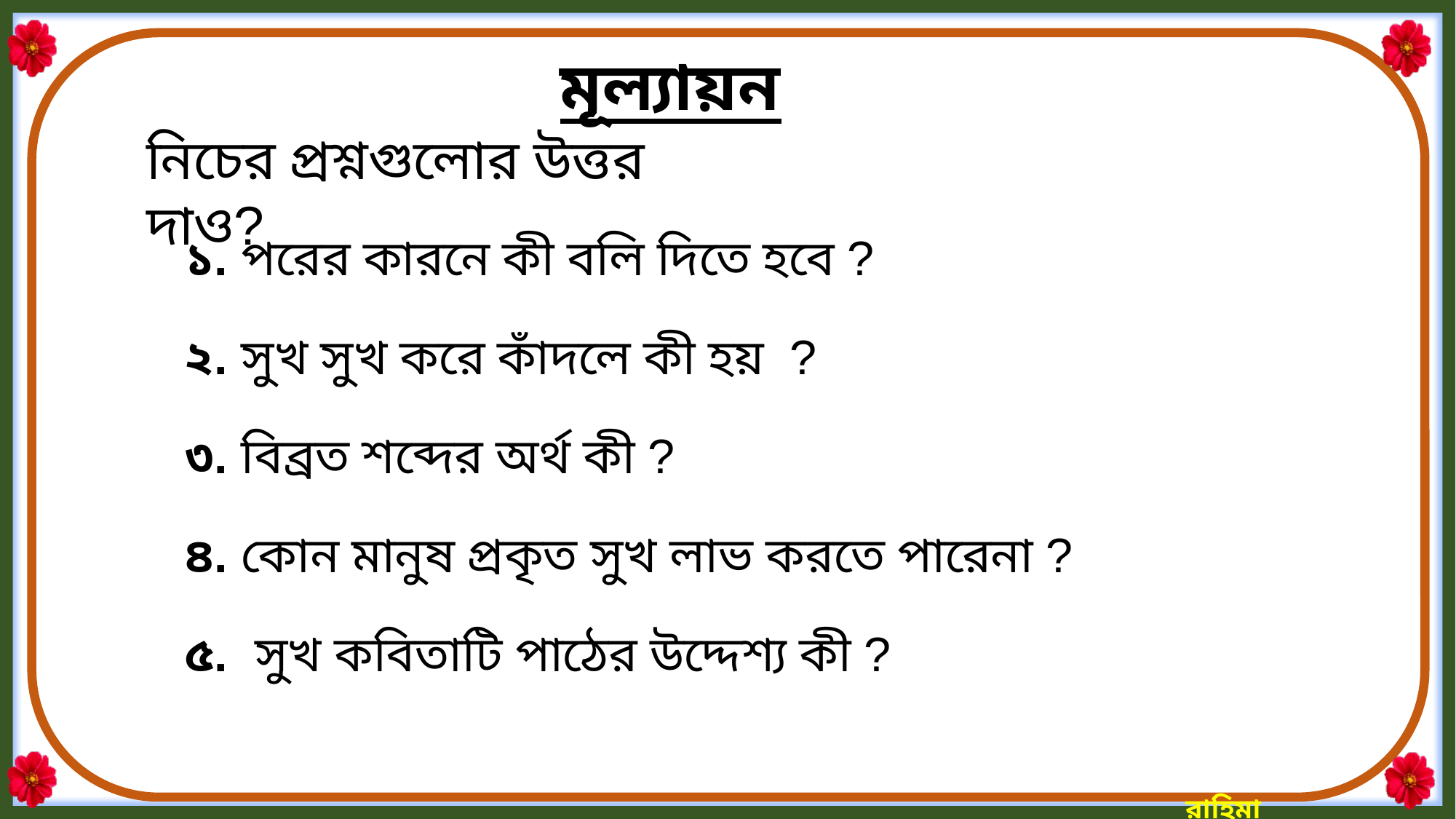

মূল্যায়ন
নিচের প্রশ্নগুলোর উত্তর দাও?
  ১. পরের কারনে কী বলি দিতে হবে ?
  ২. সুখ সুখ করে কাঁদলে কী হয়  ?
  ৩. বিব্রত শব্দের অর্থ কী ?
  ৪. কোন মানুষ প্রকৃত সুখ লাভ করতে পারেনা ?
  ৫.  সুখ কবিতাটি পাঠের উদ্দেশ্য কী ?